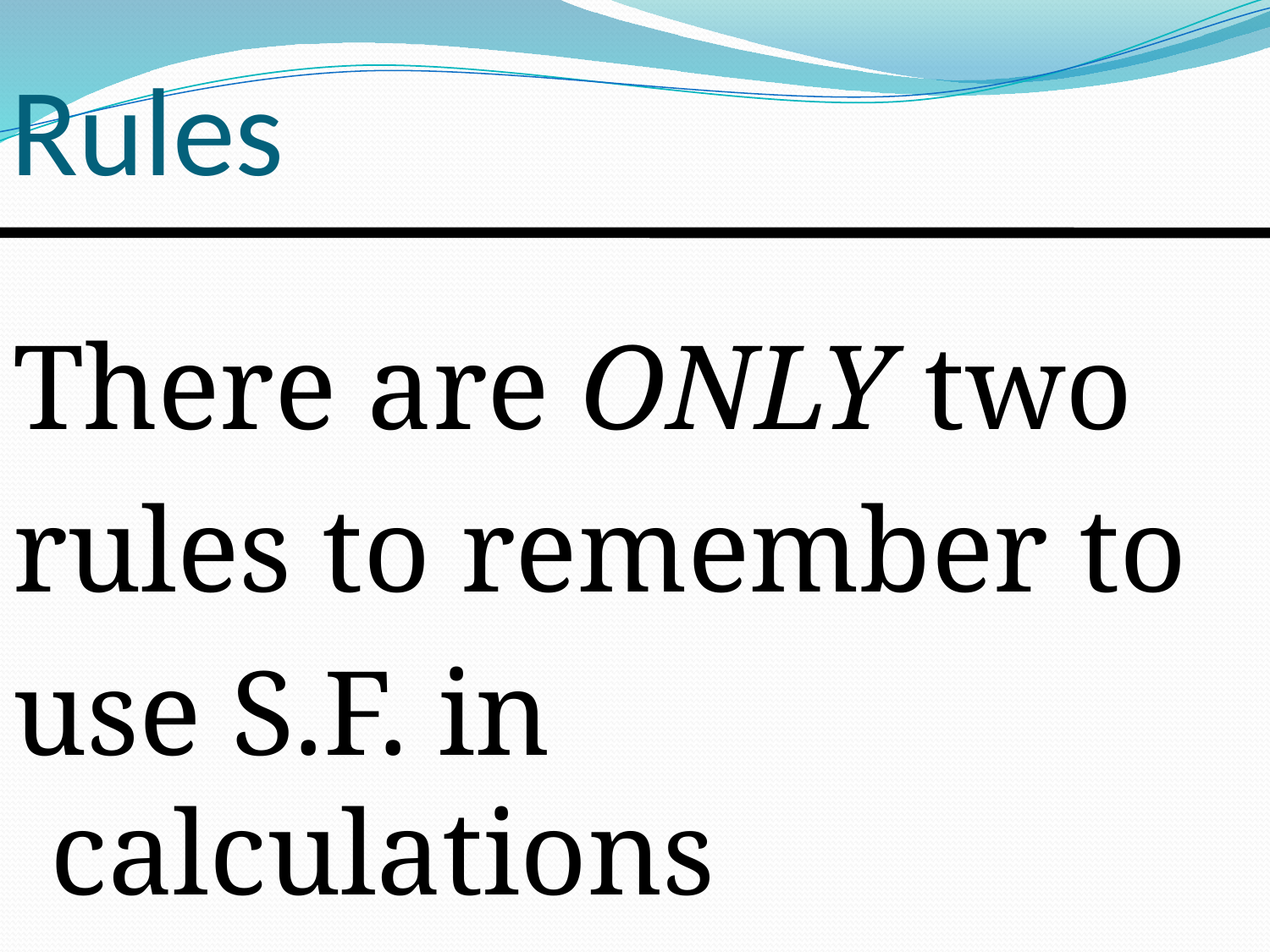

# Rules

There are ONLY two
rules to remember to
use S.F. in calculations